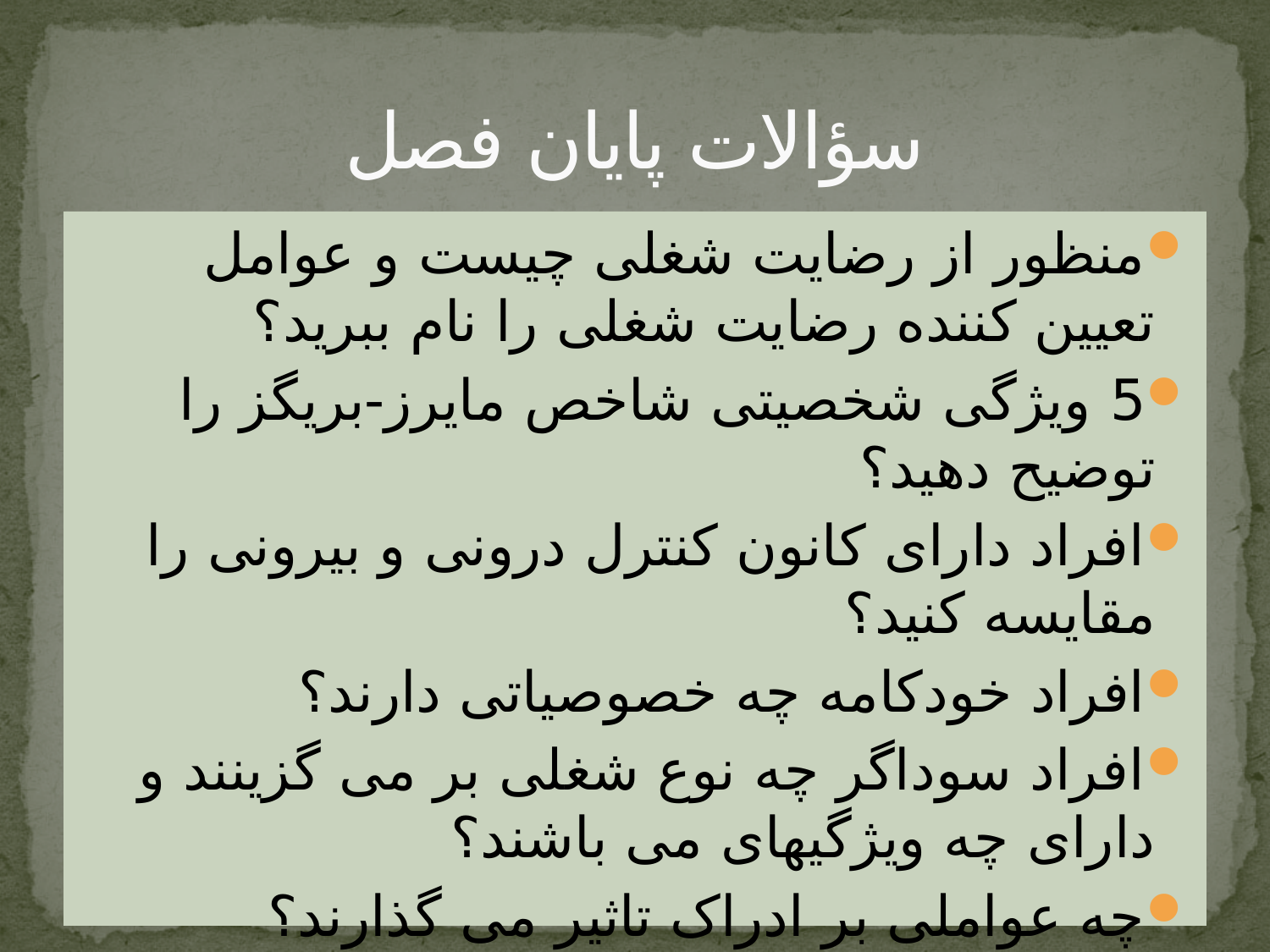

# سؤالات پایان فصل
منظور از رضایت شغلی چیست و عوامل تعیین کننده رضایت شغلی را نام ببرید؟
5 ویژگی شخصیتی شاخص مایرز-بریگز را توضیح دهید؟
افراد دارای کانون کنترل درونی و بیرونی را مقایسه کنید؟
افراد خودکامه چه خصوصیاتی دارند؟
افراد سوداگر چه نوع شغلی بر می گزینند و دارای چه ویژگیهای می باشند؟
چه عواملی بر ادراک تاثیر می گذارند؟
فرایند یادگیری را با رسم نمودار توضیح دهید؟